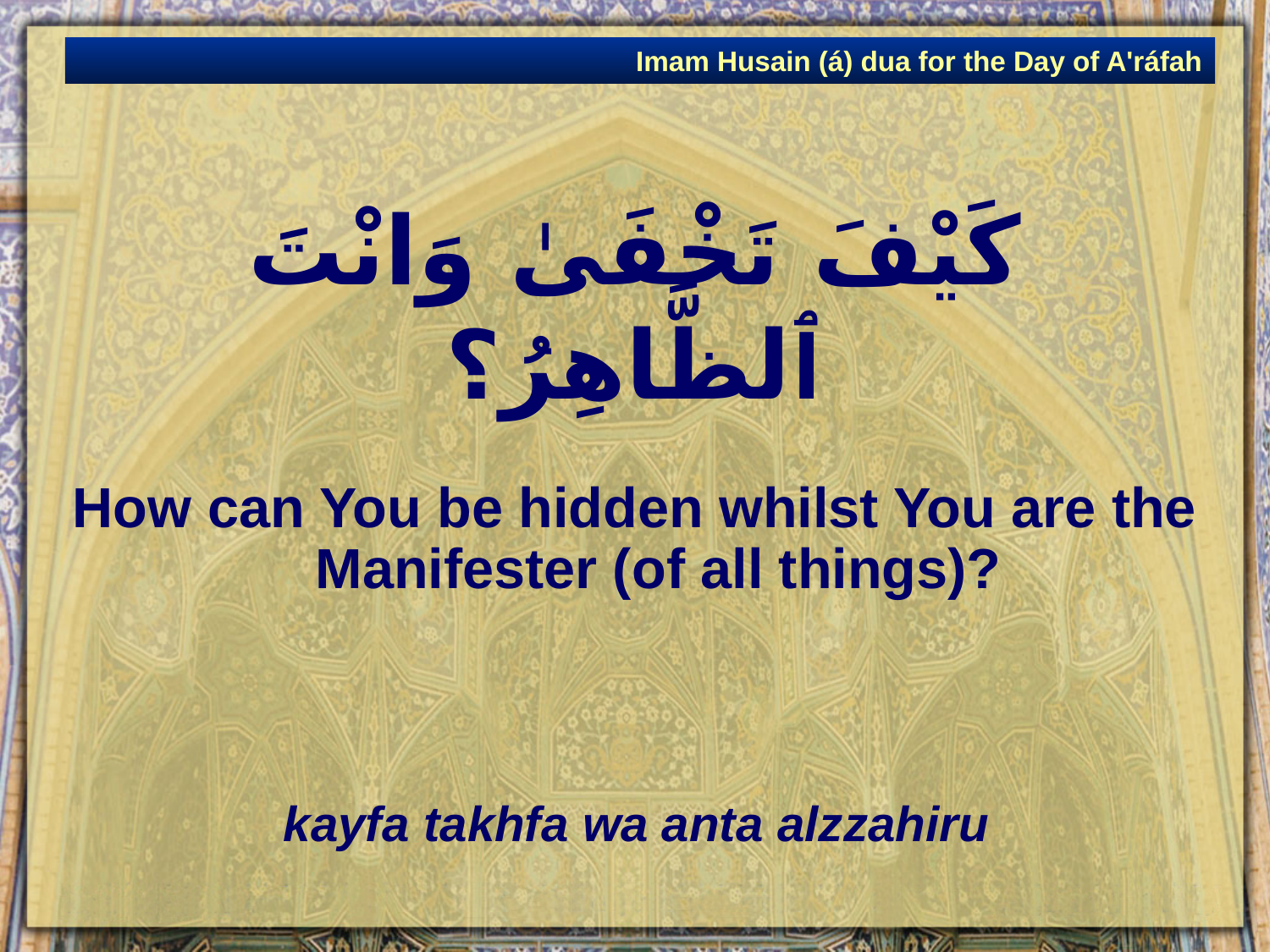

Imam Husain (á) dua for the Day of A'ráfah
# كَيْفَ تَخْفَىٰ وَانْتَ ٱلظَّاهِرُ؟
How can You be hidden whilst You are the Manifester (of all things)?
kayfa takhfa wa anta alzzahiru